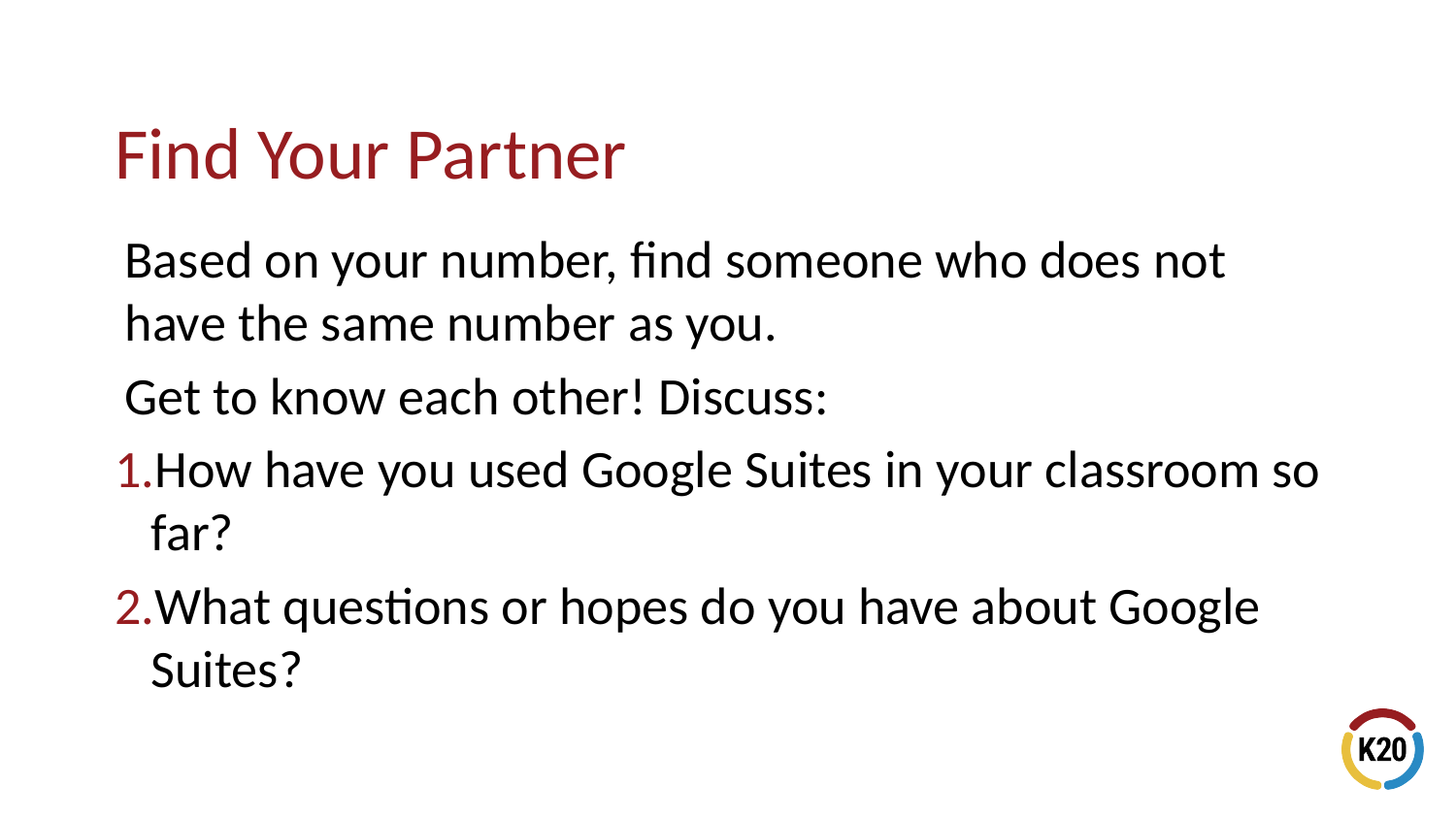

Based on your number, find someone who does not have the same number as you.
Get to know each other! Discuss:
How have you used Google Suites in your classroom so far?
What questions or hopes do you have about Google Suites?
# Find Your Partner